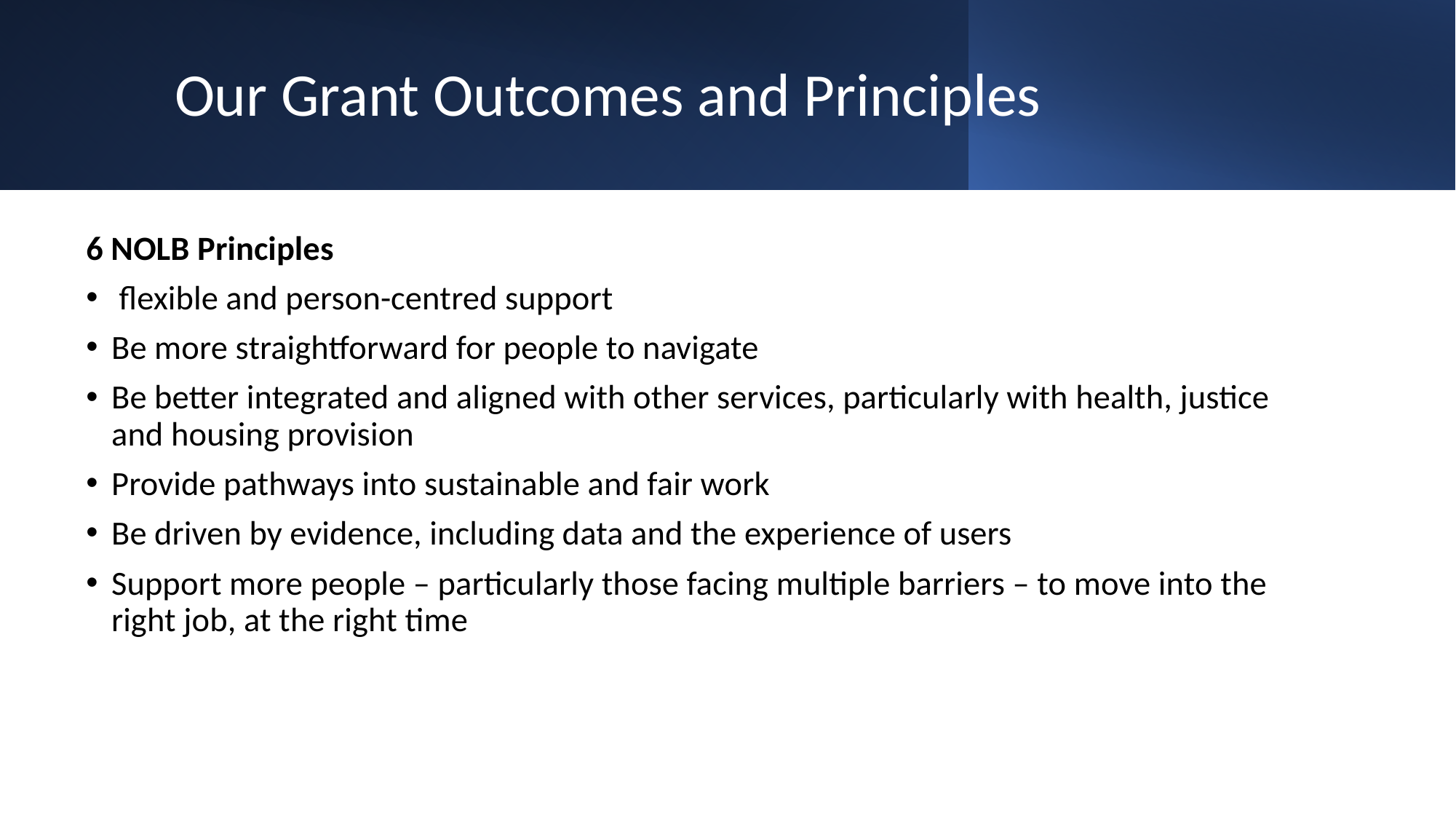

# Our Grant Outcomes and Principles
6 NOLB Principles
 flexible and person-centred support
Be more straightforward for people to navigate
Be better integrated and aligned with other services, particularly with health, justice and housing provision
Provide pathways into sustainable and fair work
Be driven by evidence, including data and the experience of users
Support more people – particularly those facing multiple barriers – to move into the right job, at the right time